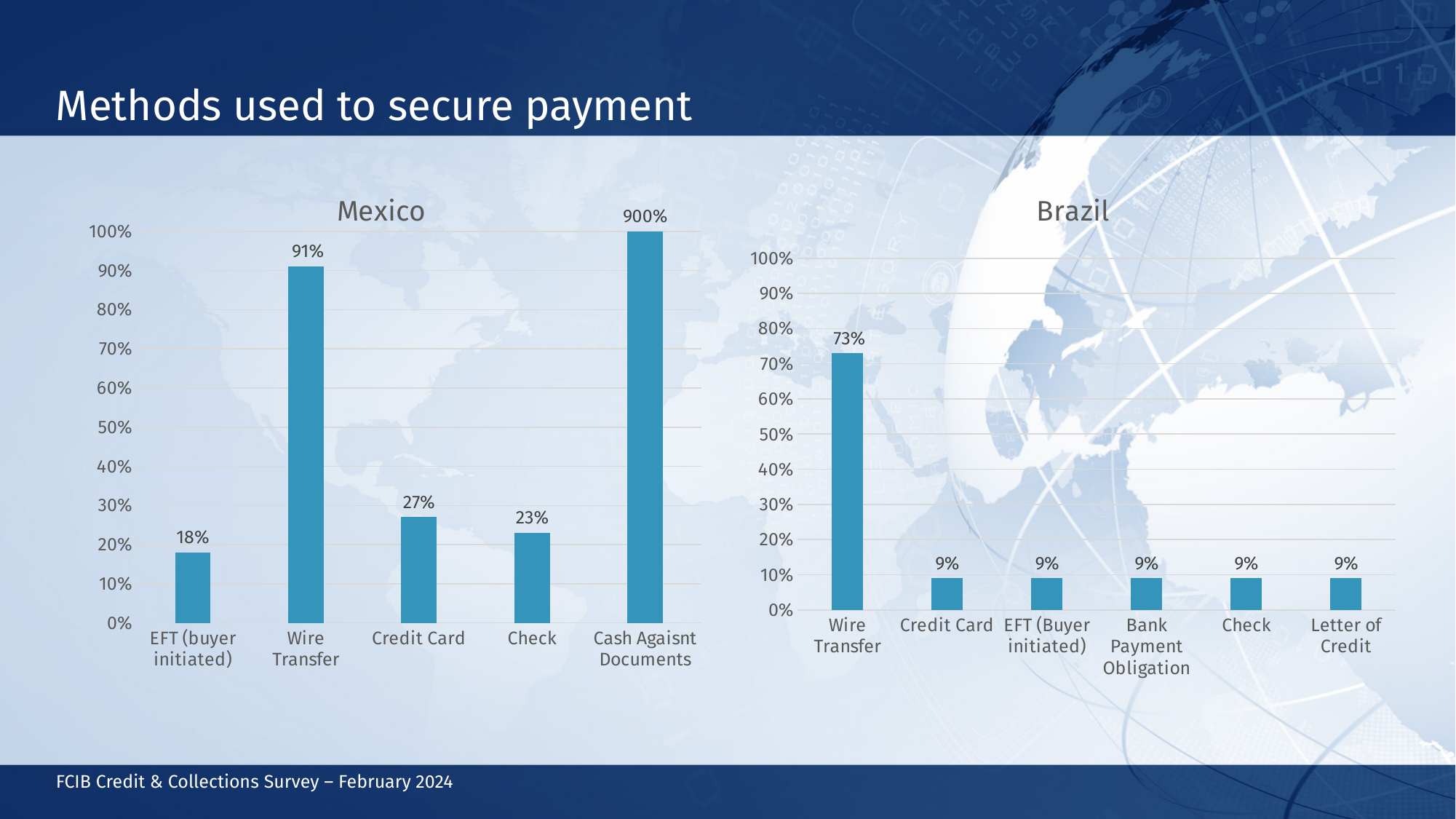

# Methods used to secure payment

### Chart: Mexico

| Category | Country Three |
|---|---|
| EFT (buyer initiated) | 0.18 |
| Wire Transfer | 0.91 |
| Credit Card | 0.27 |
| Check | 0.23 |
| Cash Agaisnt Documents | 9.0 |

### Chart: Brazil

| Category | Country Four |
|---|---|
| Wire Transfer | 0.73 |
| Credit Card | 0.09 |
| EFT (Buyer initiated) | 0.09 |
| Bank Payment Obligation | 0.09 |
| Check | 0.09 |
| Letter of Credit | 0.09 |
FCIB Credit & Collections Survey – February 2024